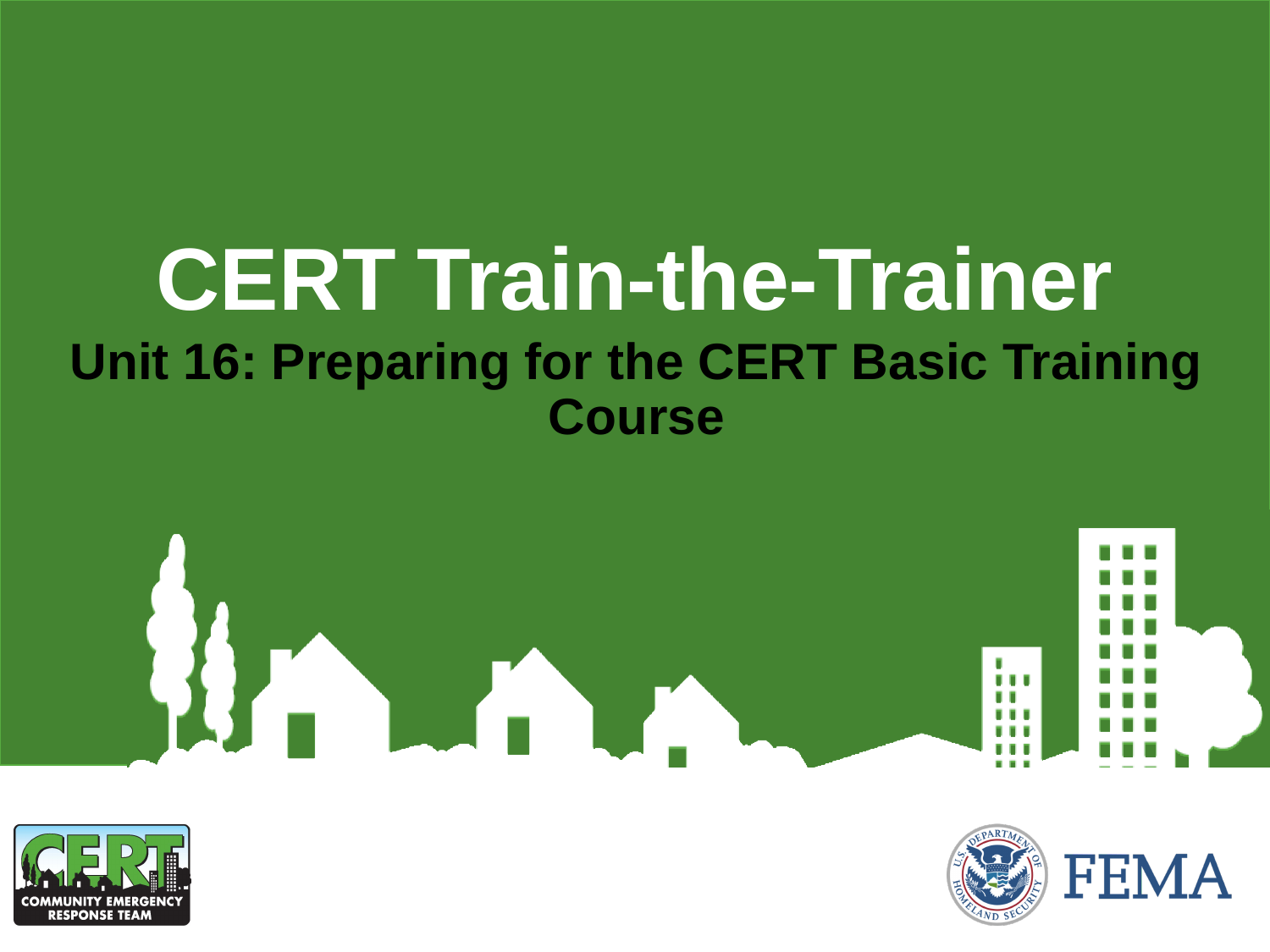

CERT Train-the-Trainer
# Unit 16: Preparing for the CERT Basic Training Course